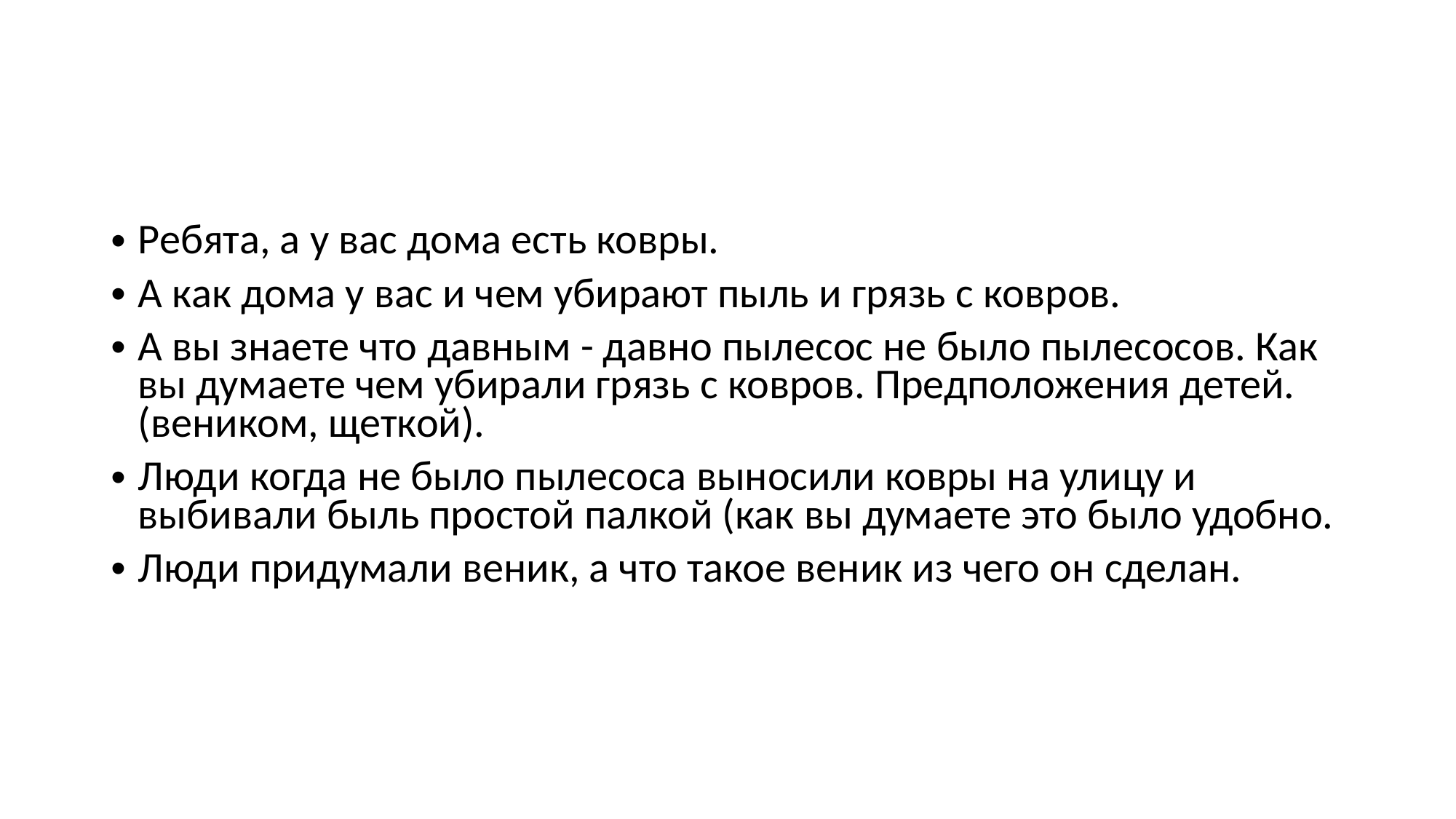

#
Ребята, а у вас дома есть ковры.
А как дома у вас и чем убирают пыль и грязь с ковров.
А вы знаете что давным - давно пылесос не было пылесосов. Как вы думаете чем убирали грязь с ковров. Предположения детей. (веником, щеткой).
Люди когда не было пылесоса выносили ковры на улицу и выбивали быль простой палкой (как вы думаете это было удобно.
Люди придумали веник, а что такое веник из чего он сделан.